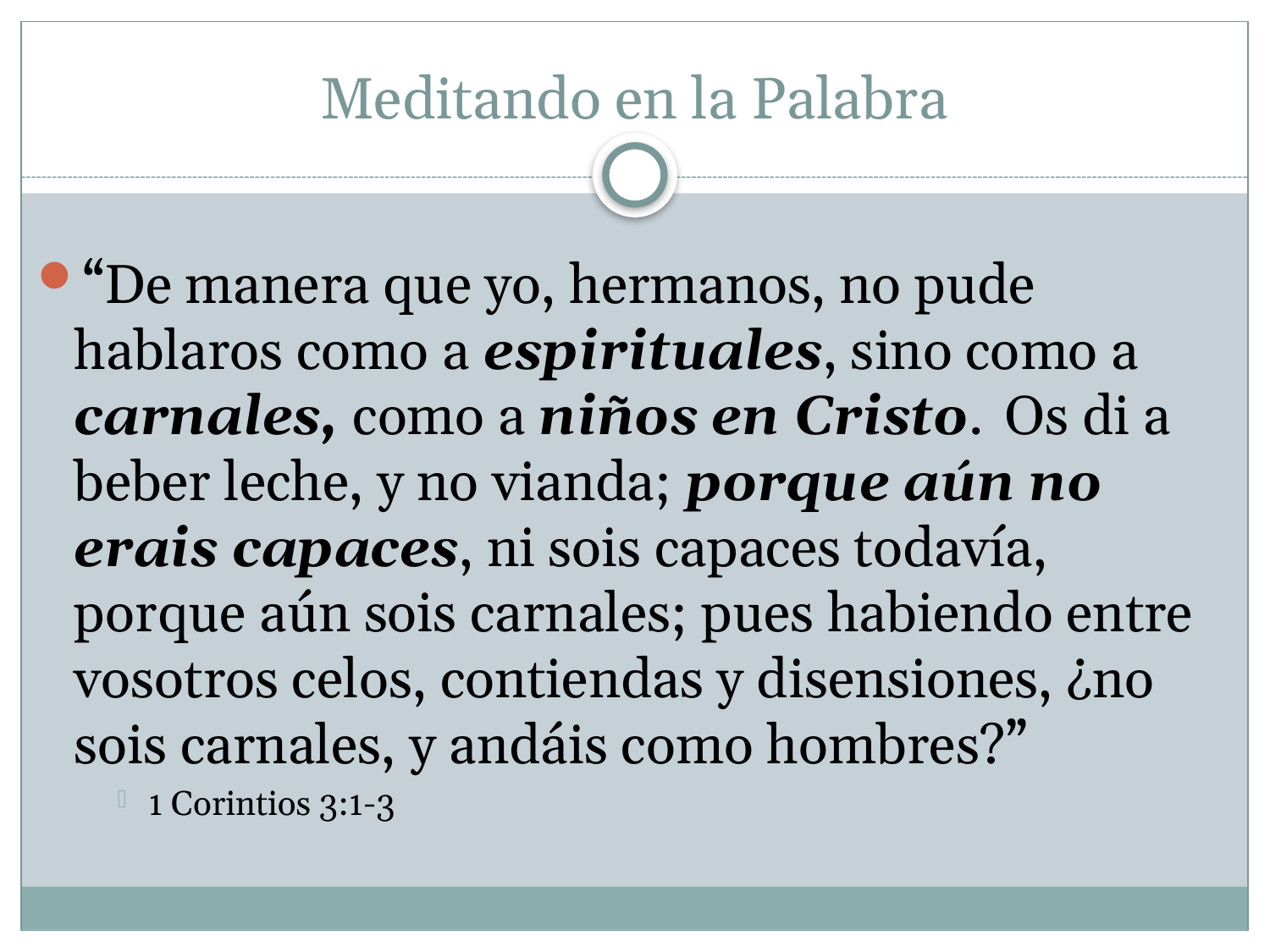

# Meditando en la Palabra

“De manera que yo, hermanos, no pude hablaros como a espirituales, sino como a carnales, como a niños en Cristo.  Os di a beber leche, y no vianda; porque aún no erais capaces, ni sois capaces todavía, porque aún sois carnales; pues habiendo entre vosotros celos, contiendas y disensiones, ¿no sois carnales, y andáis como hombres?”
1 Corintios 3:1-3